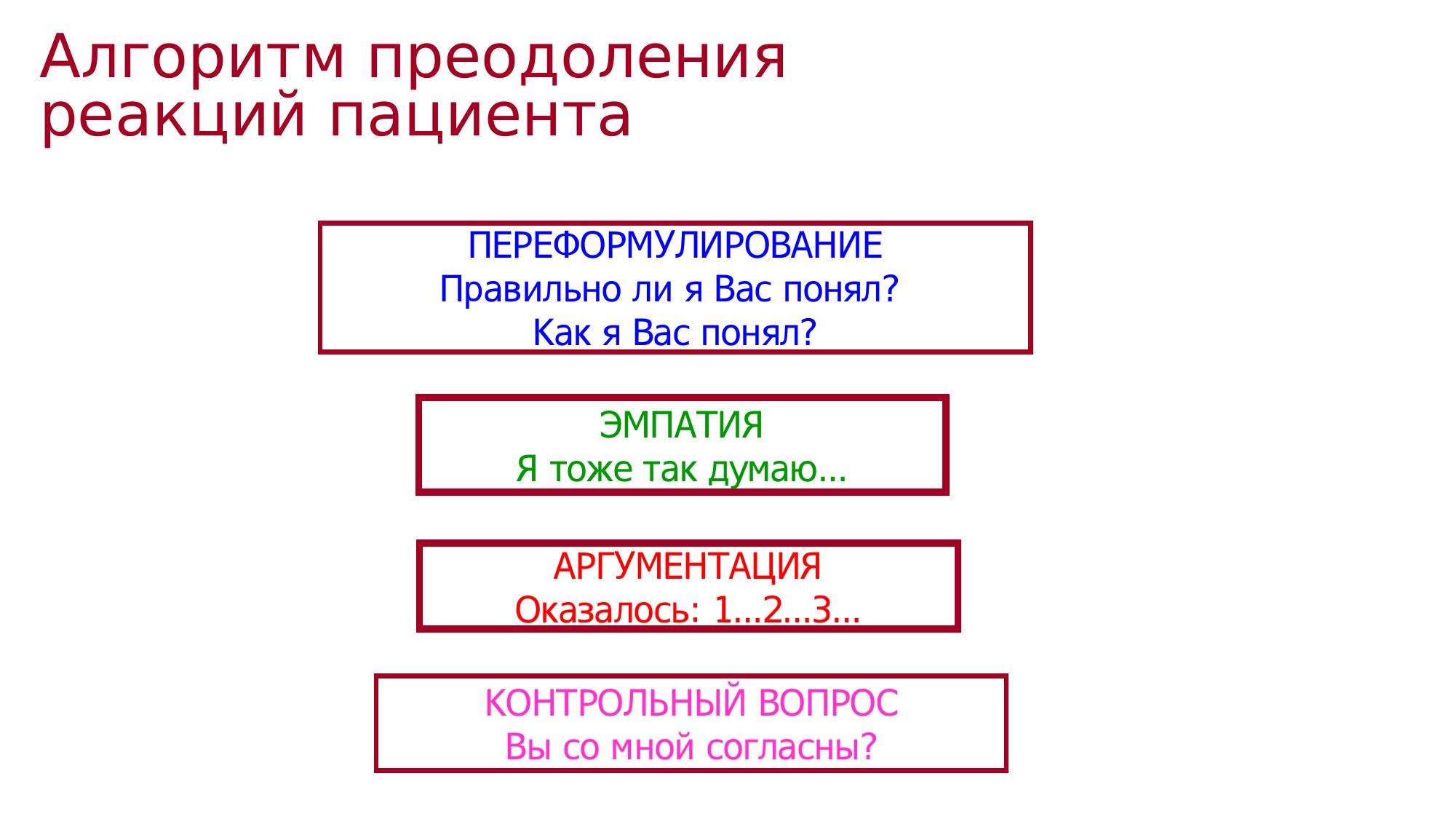

Алгоритм преодоления
реакций пациента
ПЕРЕФОРМУЛИРОВАНИЕ
Правильно ли я Вас понял?
Как я Вас понял?
ЭМПАТИЯ
Я тоже так думаю…
АРГУМЕНТАЦИЯ
Оказалось: 1…2…3…
КОНТРОЛЬНЫЙ ВОПРОС
Вы со мной согласны?